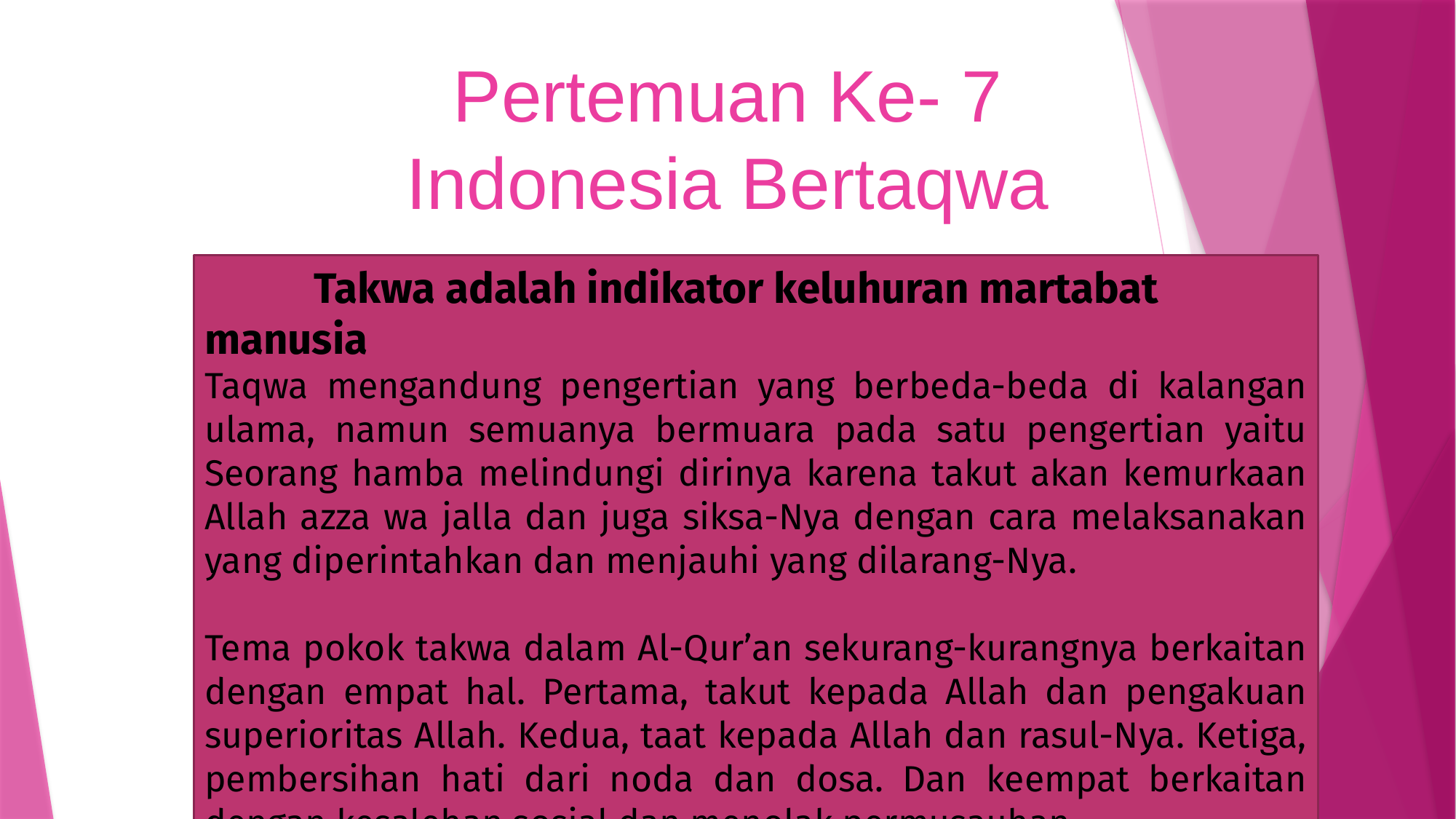

# Pertemuan Ke- 7 Indonesia Bertaqwa
	Takwa adalah indikator keluhuran martabat manusia
Taqwa mengandung pengertian yang berbeda-beda di kalangan ulama, namun semuanya bermuara pada satu pengertian yaitu Seorang hamba melindungi dirinya karena takut akan kemurkaan Allah azza wa jalla dan juga siksa-Nya dengan cara melaksanakan yang diperintahkan dan menjauhi yang dilarang-Nya.

Tema pokok takwa dalam Al-Qur’an sekurang-kurangnya berkaitan dengan empat hal. Pertama, takut kepada Allah dan pengakuan superioritas Allah. Kedua, taat kepada Allah dan rasul-Nya. Ketiga, pembersihan hati dari noda dan dosa. Dan keempat berkaitan dengan kesalehan sosial dan menolak permusauhan.